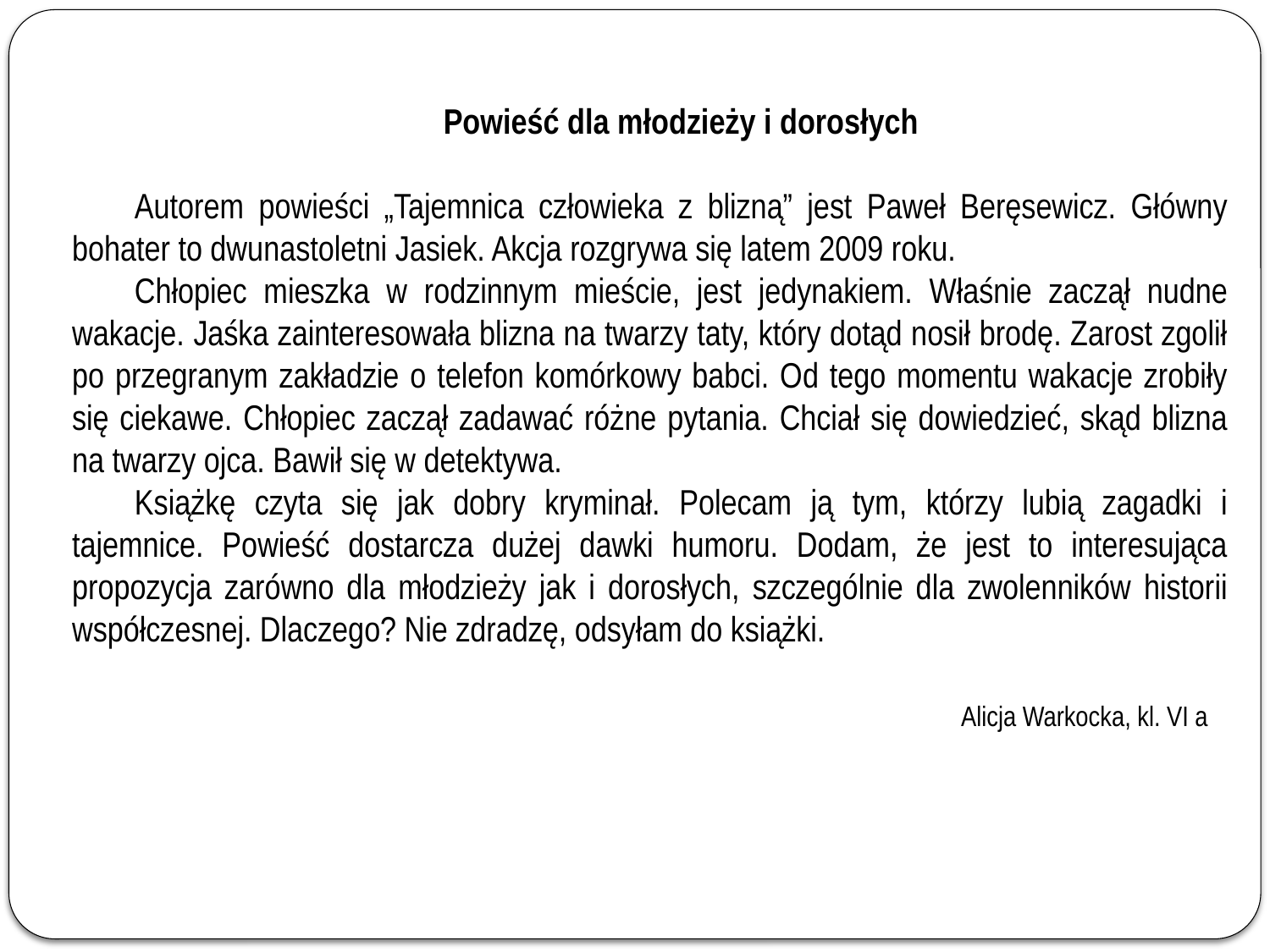

Powieść dla młodzieży i dorosłych

Autorem powieści „Tajemnica człowieka z blizną” jest Paweł Beręsewicz. Główny bohater to dwunastoletni Jasiek. Akcja rozgrywa się latem 2009 roku.
Chłopiec mieszka w rodzinnym mieście, jest jedynakiem. Właśnie zaczął nudne wakacje. Jaśka zainteresowała blizna na twarzy taty, który dotąd nosił brodę. Zarost zgolił po przegranym zakładzie o telefon komórkowy babci. Od tego momentu wakacje zrobiły się ciekawe. Chłopiec zaczął zadawać różne pytania. Chciał się dowiedzieć, skąd blizna na twarzy ojca. Bawił się w detektywa.
Książkę czyta się jak dobry kryminał. Polecam ją tym, którzy lubią zagadki i tajemnice. Powieść dostarcza dużej dawki humoru. Dodam, że jest to interesująca propozycja zarówno dla młodzieży jak i dorosłych, szczególnie dla zwolenników historii współczesnej. Dlaczego? Nie zdradzę, odsyłam do książki.

							Alicja Warkocka, kl. VI a